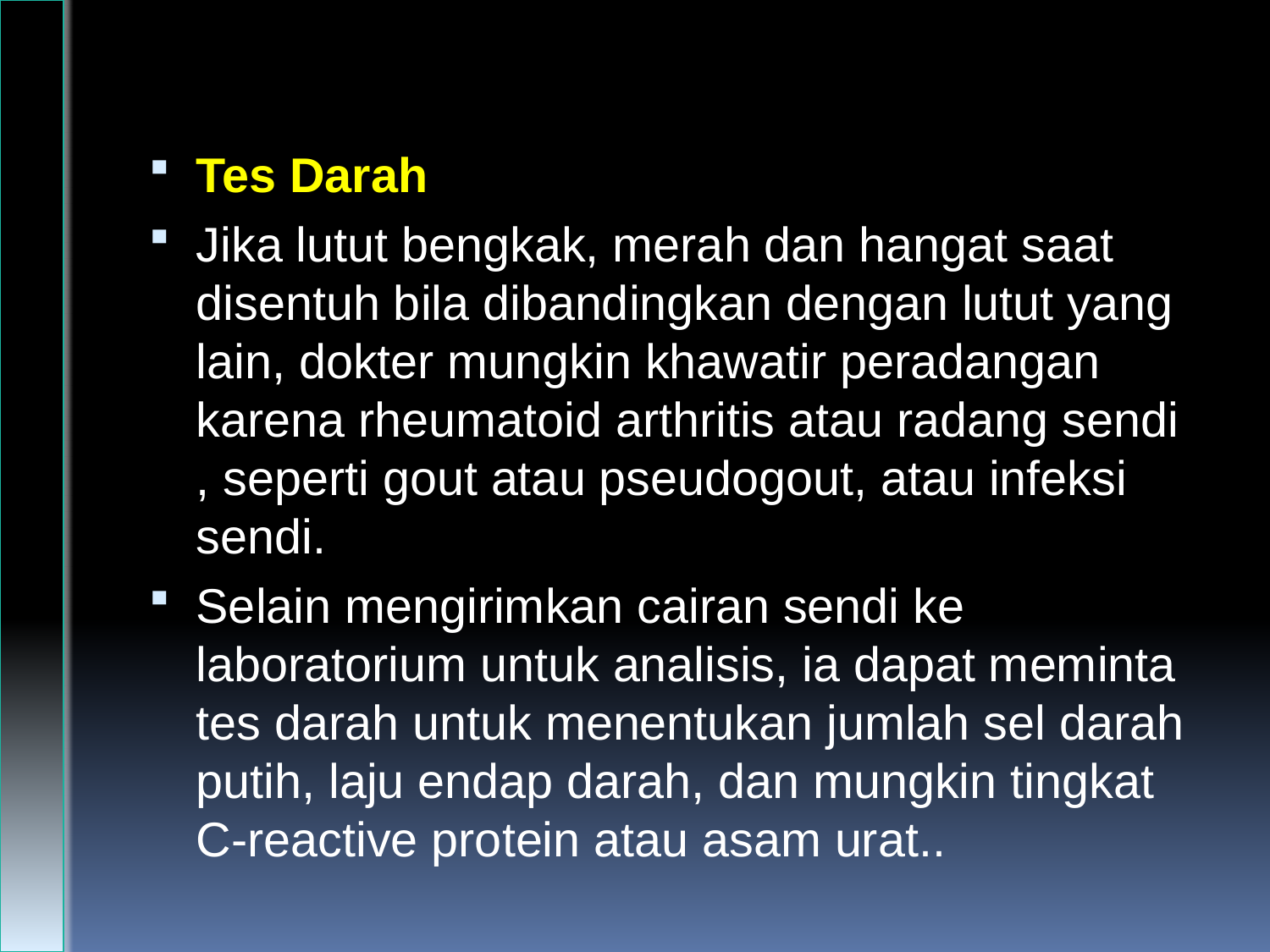

Tes Darah
Jika lutut bengkak, merah dan hangat saat disentuh bila dibandingkan dengan lutut yang lain, dokter mungkin khawatir peradangan karena rheumatoid arthritis atau radang sendi  , seperti gout atau pseudogout, atau infeksi sendi.
Selain mengirimkan cairan sendi ke laboratorium untuk analisis, ia dapat meminta tes darah untuk menentukan jumlah sel darah putih, laju endap darah, dan mungkin tingkat C-reactive protein atau asam urat..